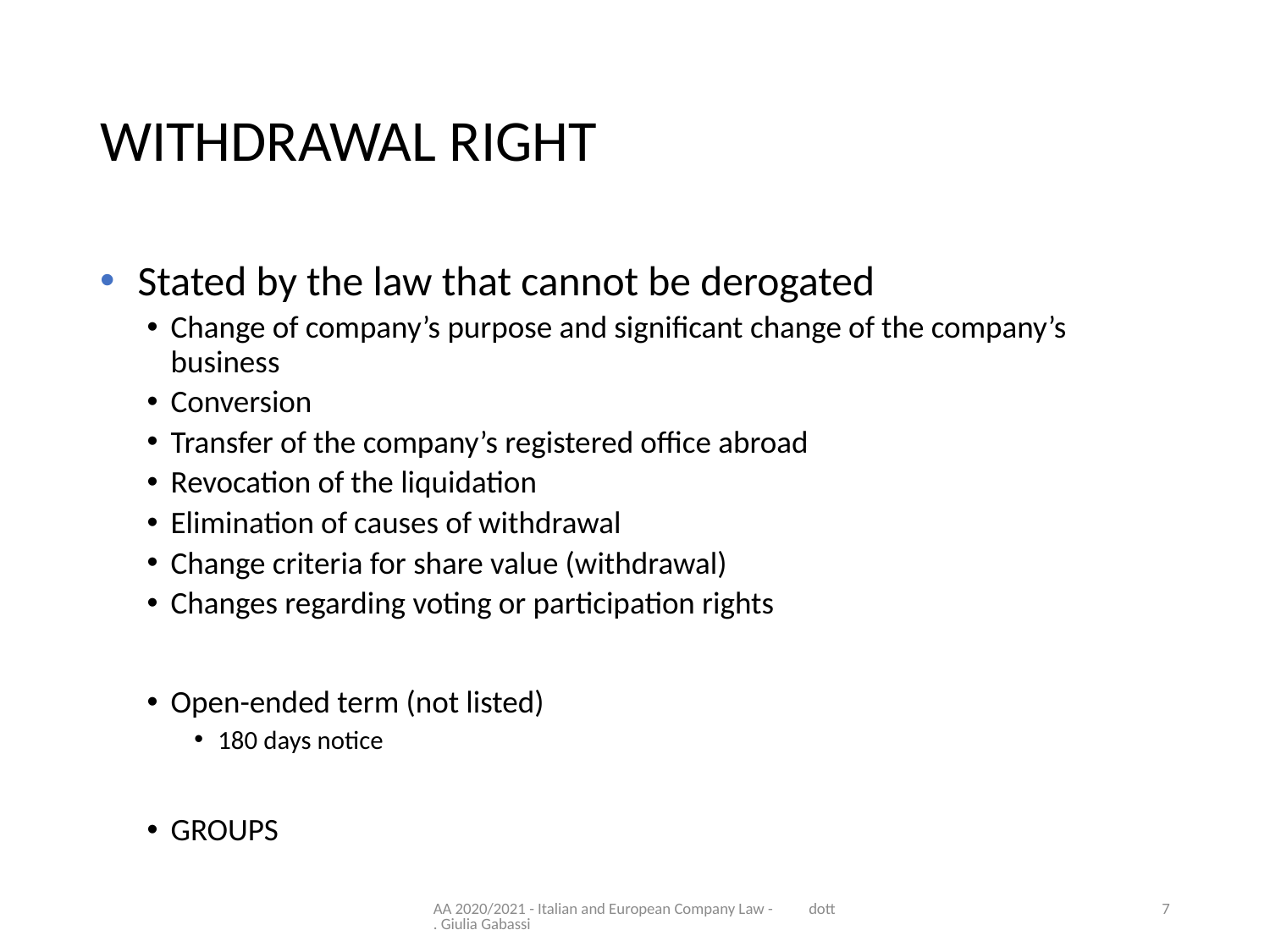

# WITHDRAWAL RIGHT
Stated by the law that cannot be derogated
Change of company’s purpose and significant change of the company’s business
Conversion
Transfer of the company’s registered office abroad
Revocation of the liquidation
Elimination of causes of withdrawal
Change criteria for share value (withdrawal)
Changes regarding voting or participation rights

Open-ended term (not listed)
180 days notice

GROUPS

AA 2020/2021 - Italian and European Company Law -          dott. Giulia Gabassi
7